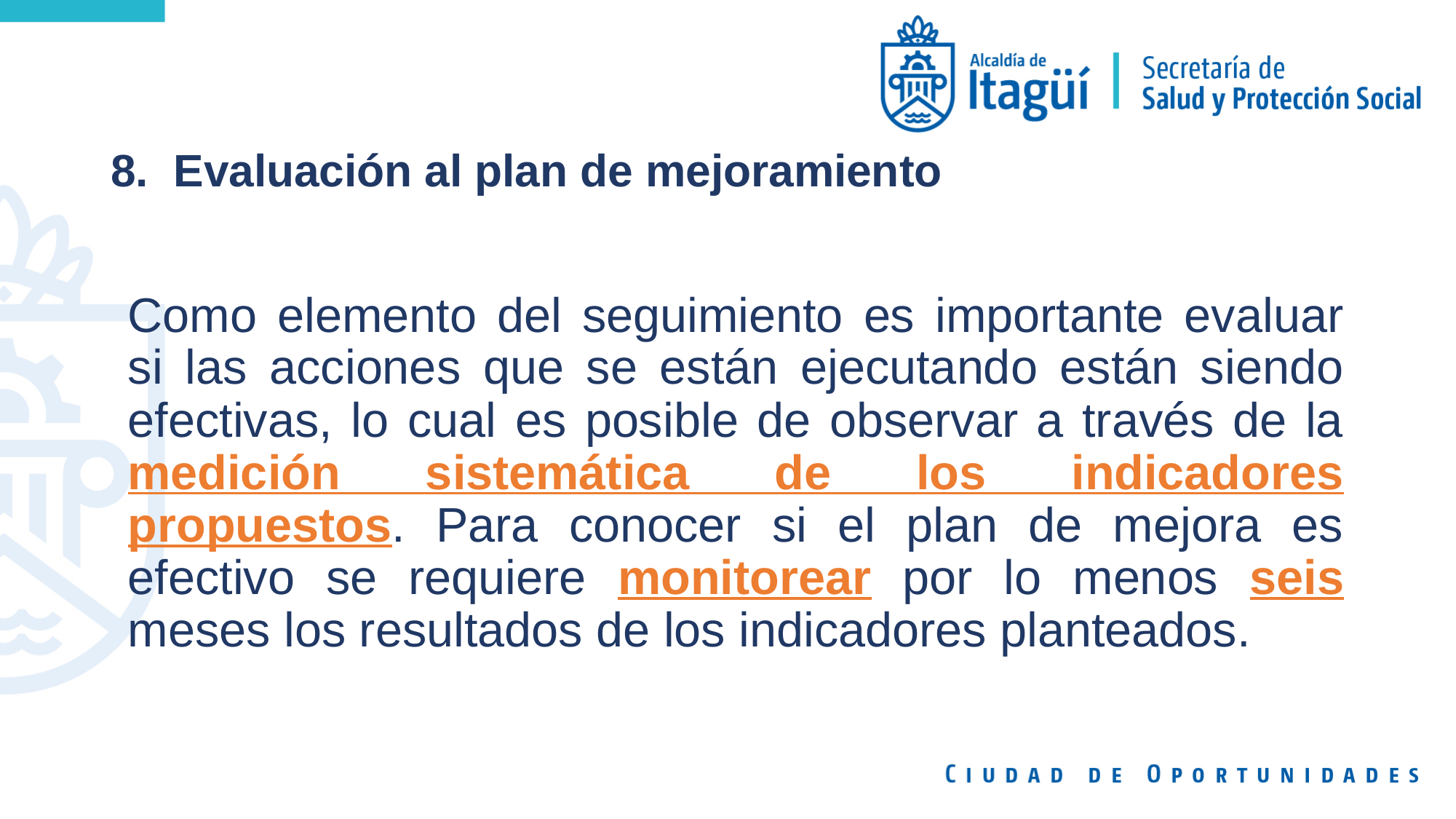

# 8.  Evaluación al plan de mejoramiento
Como elemento del seguimiento es importante evaluar si las acciones que se están ejecutando están siendo efectivas, lo cual es posible de observar a través de la medición sistemática de los indicadores propuestos. Para conocer si el plan de mejora es efectivo se requiere monitorear por lo menos seis meses los resultados de los indicadores planteados.